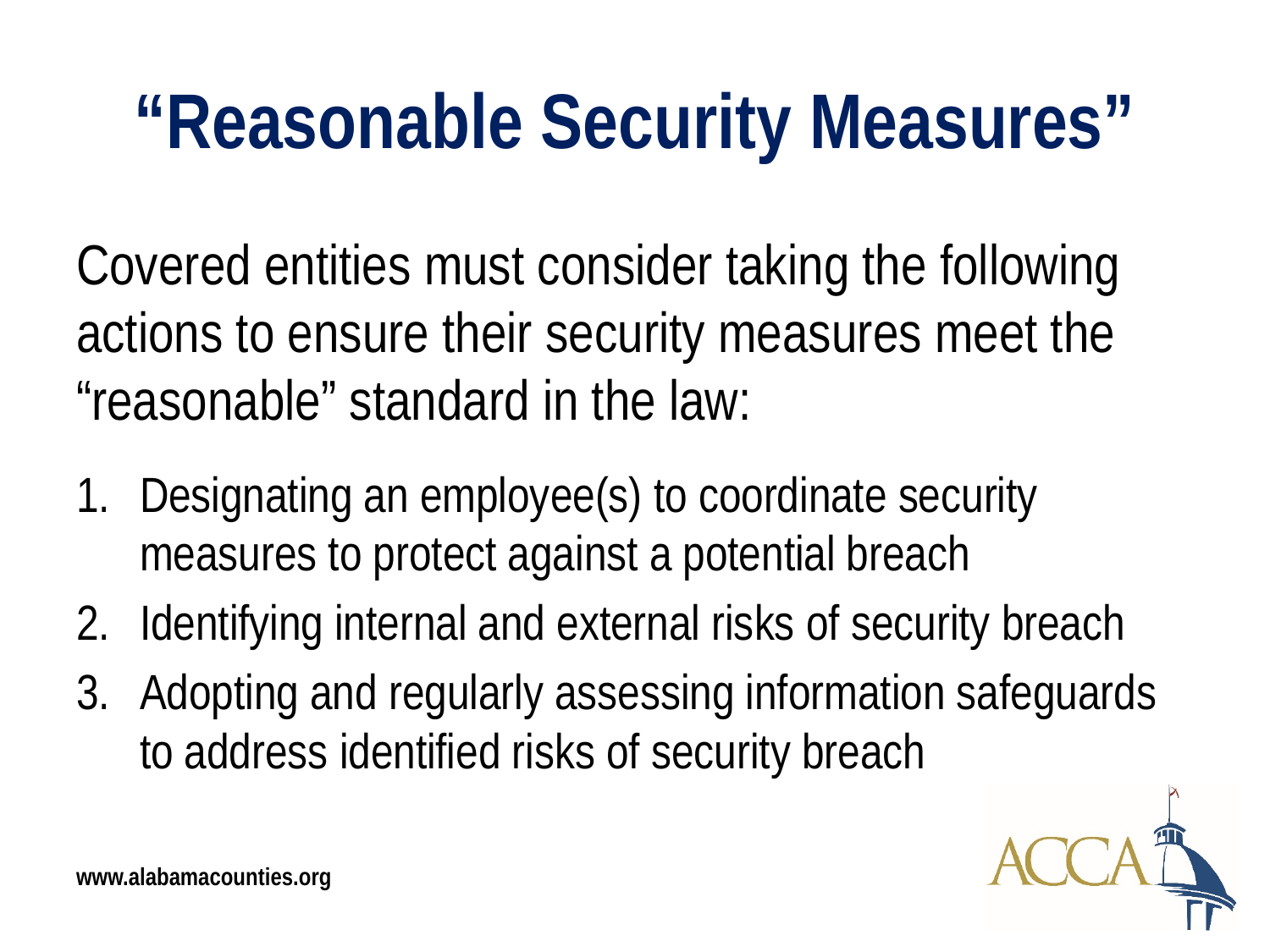

# “Reasonable Security Measures”
Covered entities must consider taking the following actions to ensure their security measures meet the “reasonable” standard in the law:
Designating an employee(s) to coordinate security measures to protect against a potential breach
Identifying internal and external risks of security breach
Adopting and regularly assessing information safeguards to address identified risks of security breach

www.alabamacounties.org